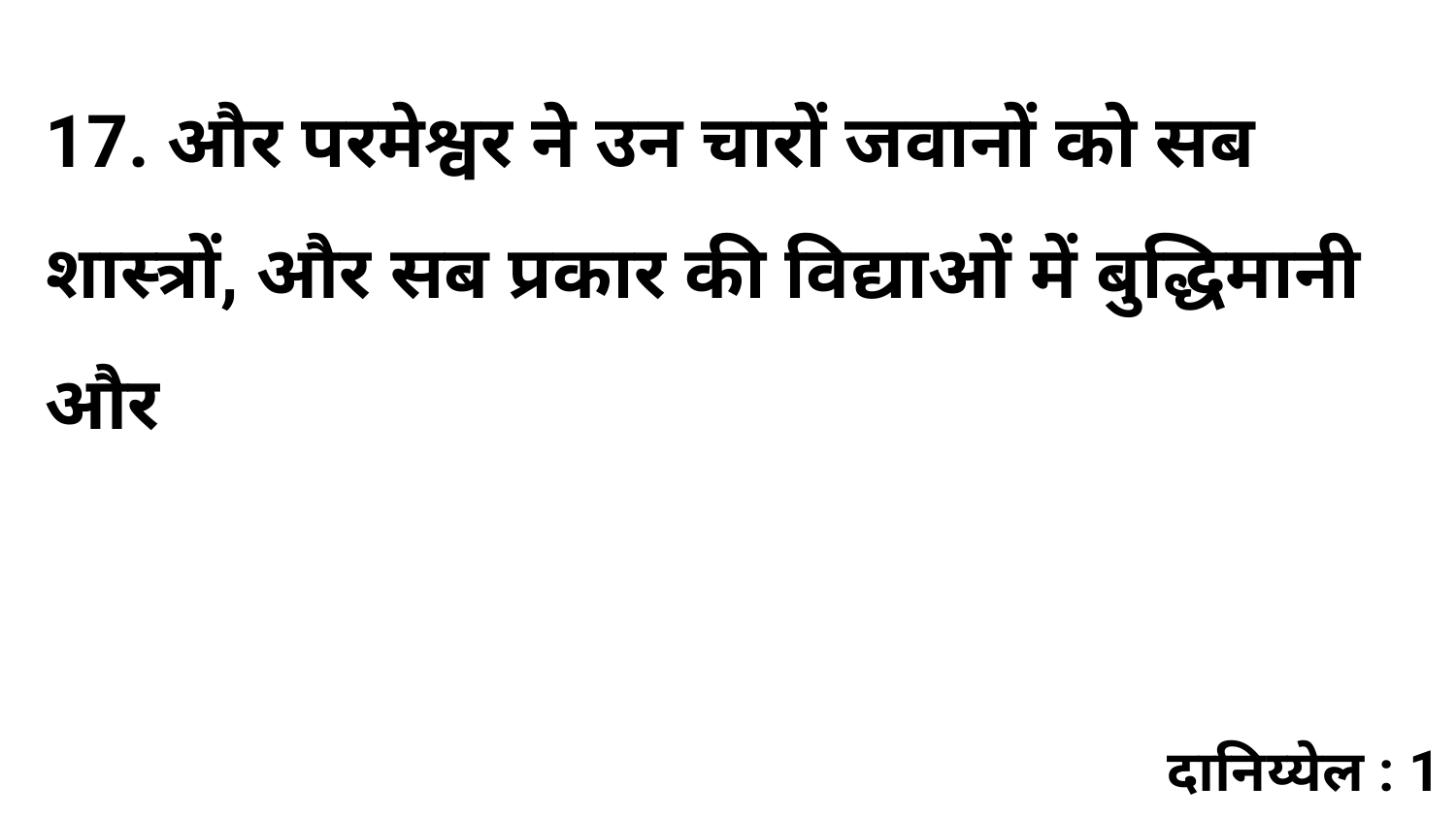

17. और परमेश्वर ने उन चारों जवानों को सब शास्त्रों, और सब प्रकार की विद्याओं में बुद्धिमानी और
दानिय्येल : 1